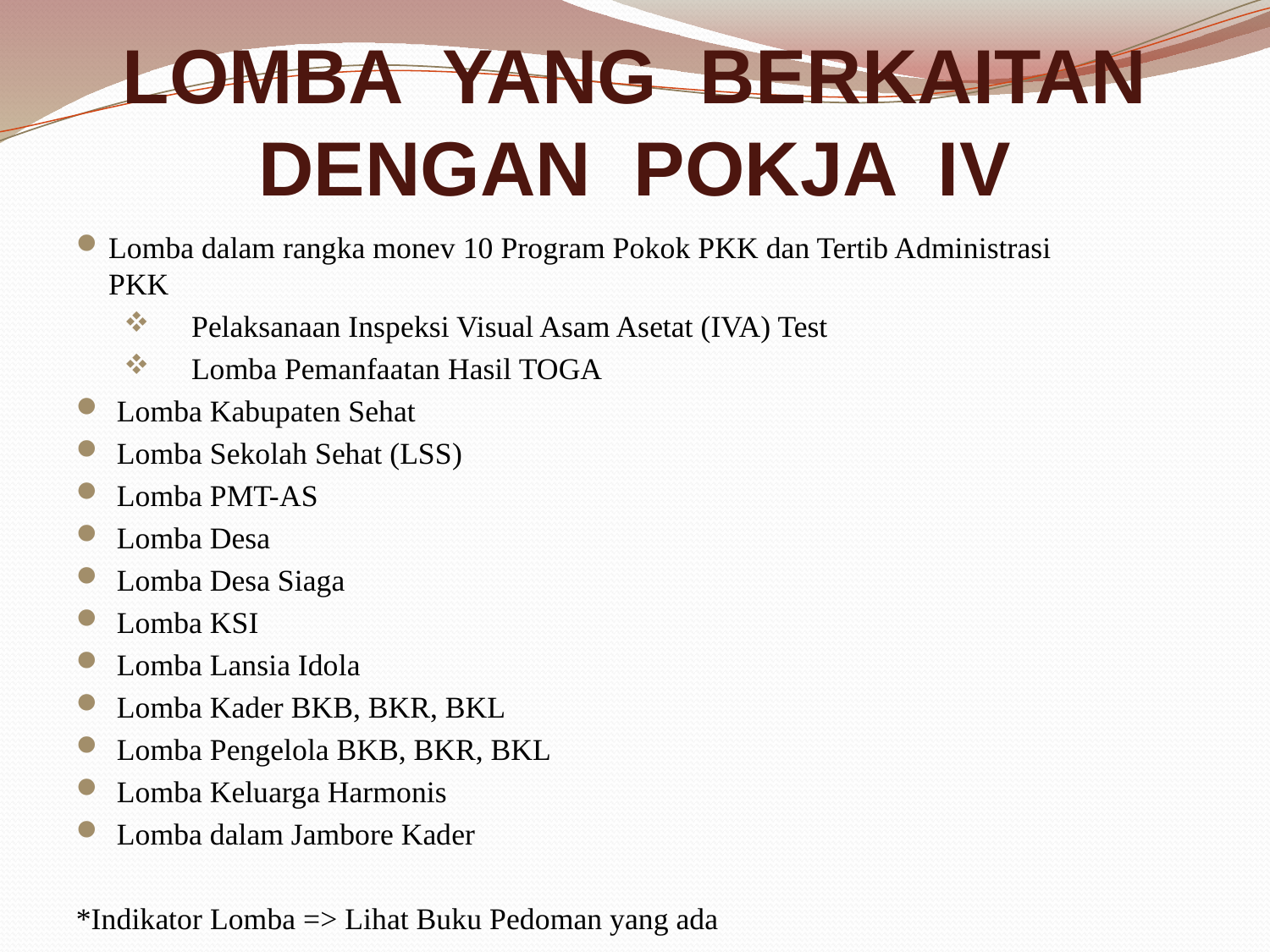

# LOMBA  YANG  BERKAITAN DENGAN  POKJA  IV
Lomba dalam rangka monev 10 Program Pokok PKK dan Tertib Administrasi PKK
Pelaksanaan Inspeksi Visual Asam Asetat (IVA) Test
Lomba Pemanfaatan Hasil TOGA
Lomba Kabupaten Sehat
Lomba Sekolah Sehat (LSS)
Lomba PMT-AS
Lomba Desa
Lomba Desa Siaga
Lomba KSI
Lomba Lansia Idola
Lomba Kader BKB, BKR, BKL
Lomba Pengelola BKB, BKR, BKL
Lomba Keluarga Harmonis
Lomba dalam Jambore Kader

*Indikator Lomba => Lihat Buku Pedoman yang ada